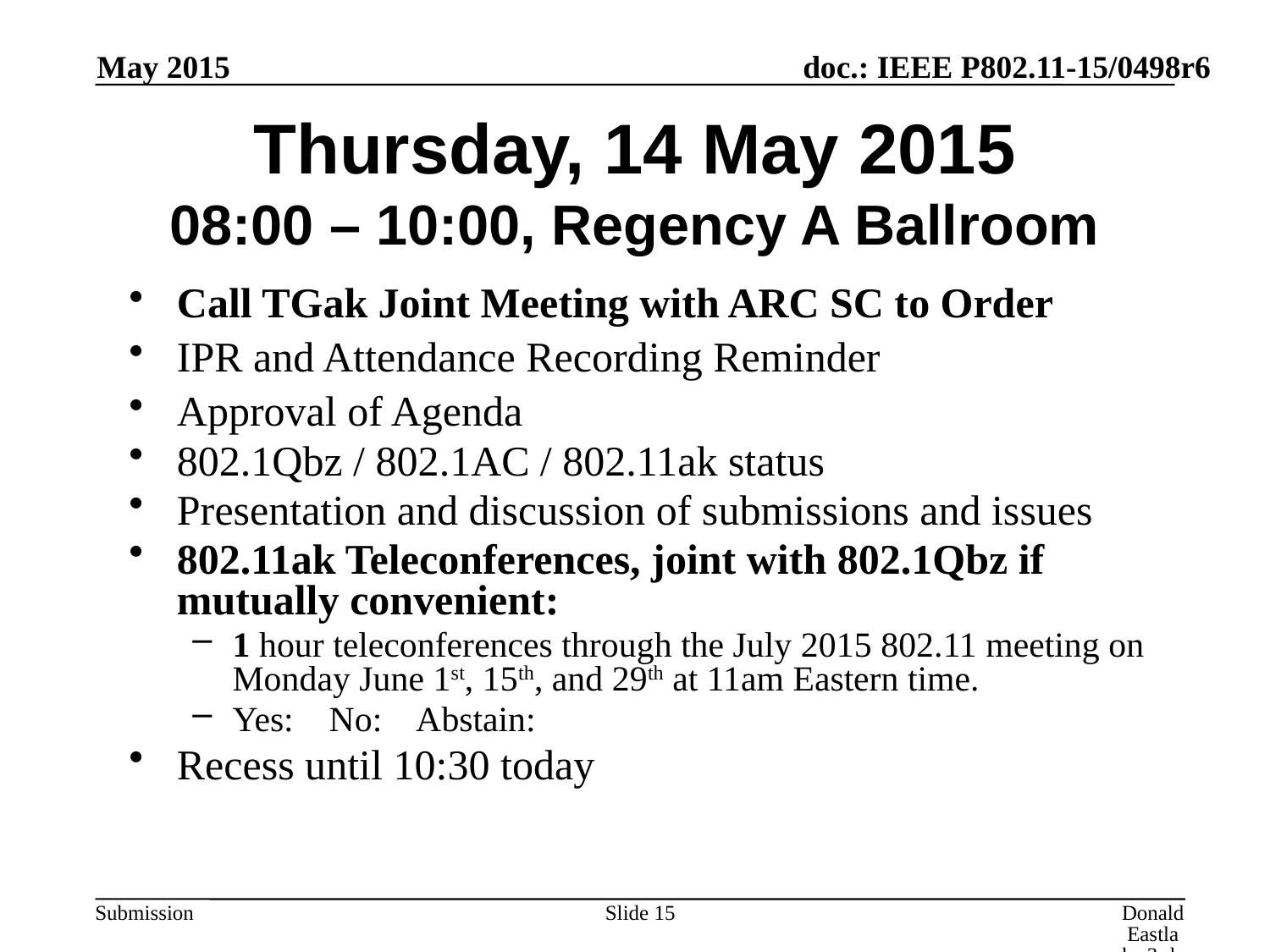

May 2015
# Thursday, 14 May 2015 08:00 – 10:00, Regency A Ballroom
Call TGak Joint Meeting with ARC SC to Order
IPR and Attendance Recording Reminder
Approval of Agenda
802.1Qbz / 802.1AC / 802.11ak status
Presentation and discussion of submissions and issues
802.11ak Teleconferences, joint with 802.1Qbz if mutually convenient:
1 hour teleconferences through the July 2015 802.11 meeting on Monday June 1st, 15th, and 29th at 11am Eastern time.
Yes:    No:    Abstain:
Recess until 10:30 today

Slide 15
Donald Eastlake 3rd, Huawei Technologies